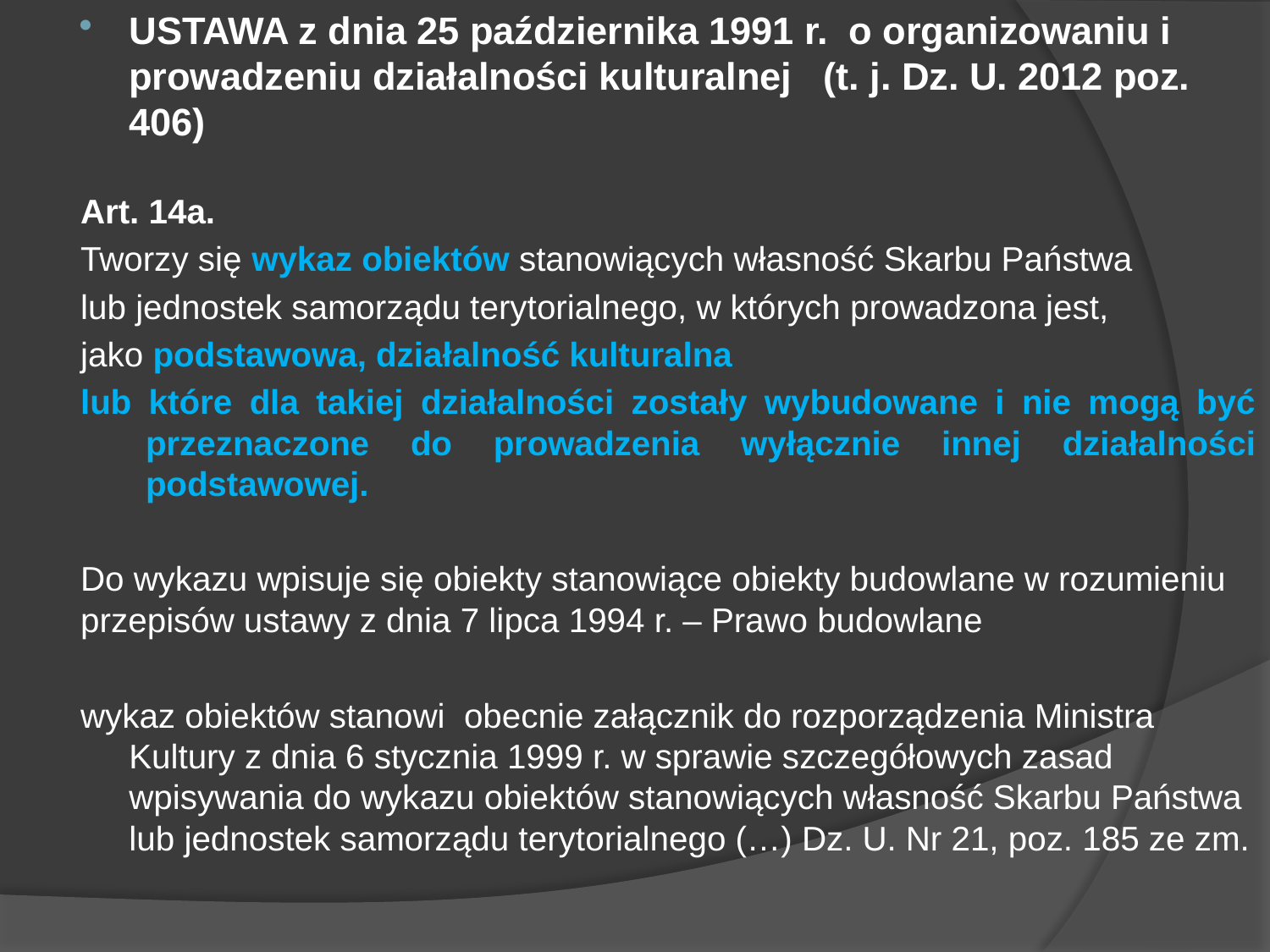

USTAWA z dnia 25 października 1991 r.  o organizowaniu i prowadzeniu działalności kulturalnej   (t. j. Dz. U. 2012 poz. 406)

Art. 14a.
Tworzy się wykaz obiektów stanowiących własność Skarbu Państwa
lub jednostek samorządu terytorialnego, w których prowadzona jest,
jako podstawowa, działalność kulturalna
lub które dla takiej działalności zostały wybudowane i nie mogą być przeznaczone do prowadzenia wyłącznie innej działalności podstawowej.

Do wykazu wpisuje się obiekty stanowiące obiekty budowlane w rozumieniu przepisów ustawy z dnia 7 lipca 1994 r. – Prawo budowlane

wykaz obiektów stanowi  obecnie załącznik do rozporządzenia Ministra Kultury z dnia 6 stycznia 1999 r. w sprawie szczegółowych zasad wpisywania do wykazu obiektów stanowiących własność Skarbu Państwa lub jednostek samorządu terytorialnego (…) Dz. U. Nr 21, poz. 185 ze zm.